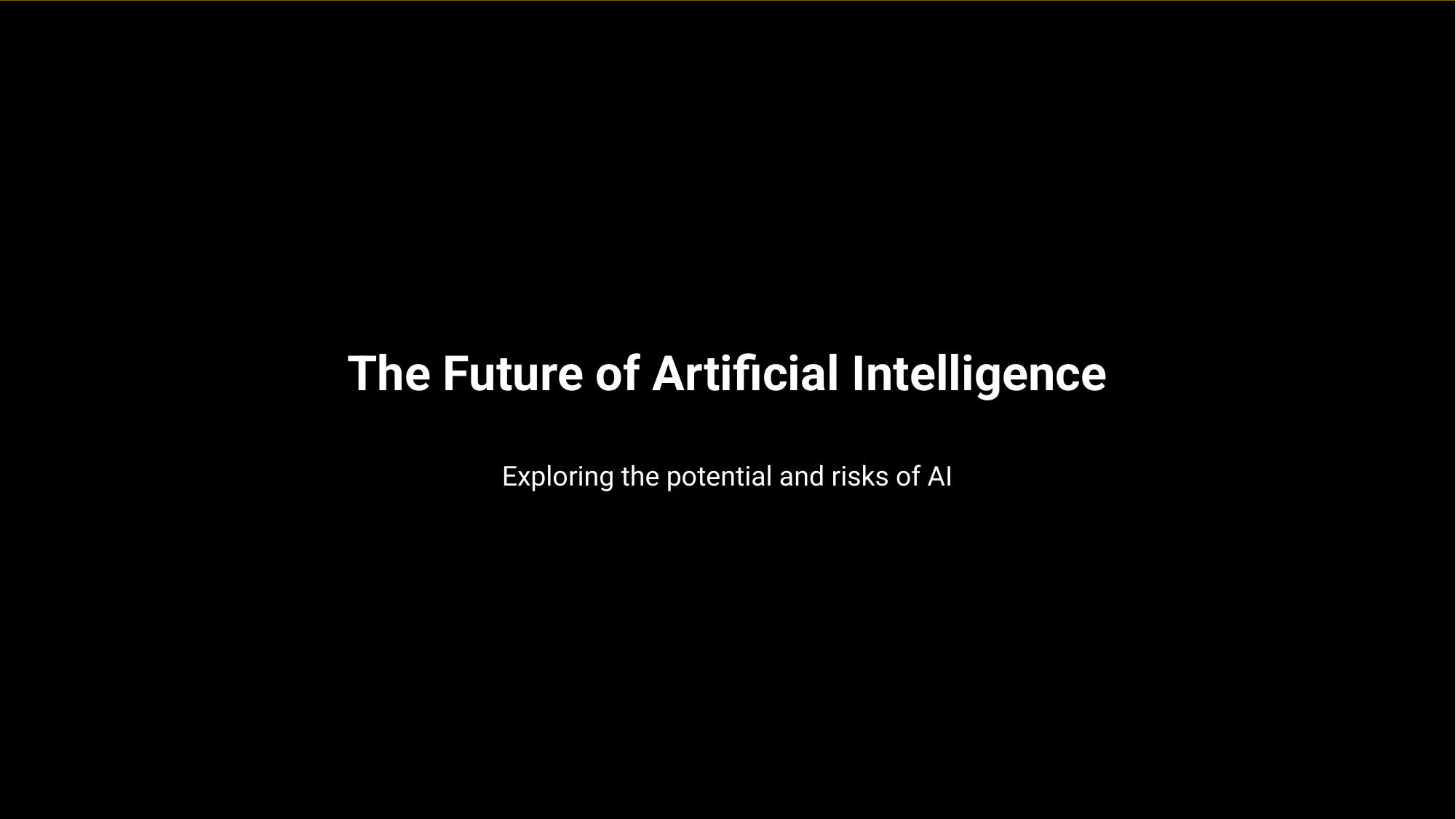

The Future of Artificial Intelligence
Exploring the potential and risks of AI